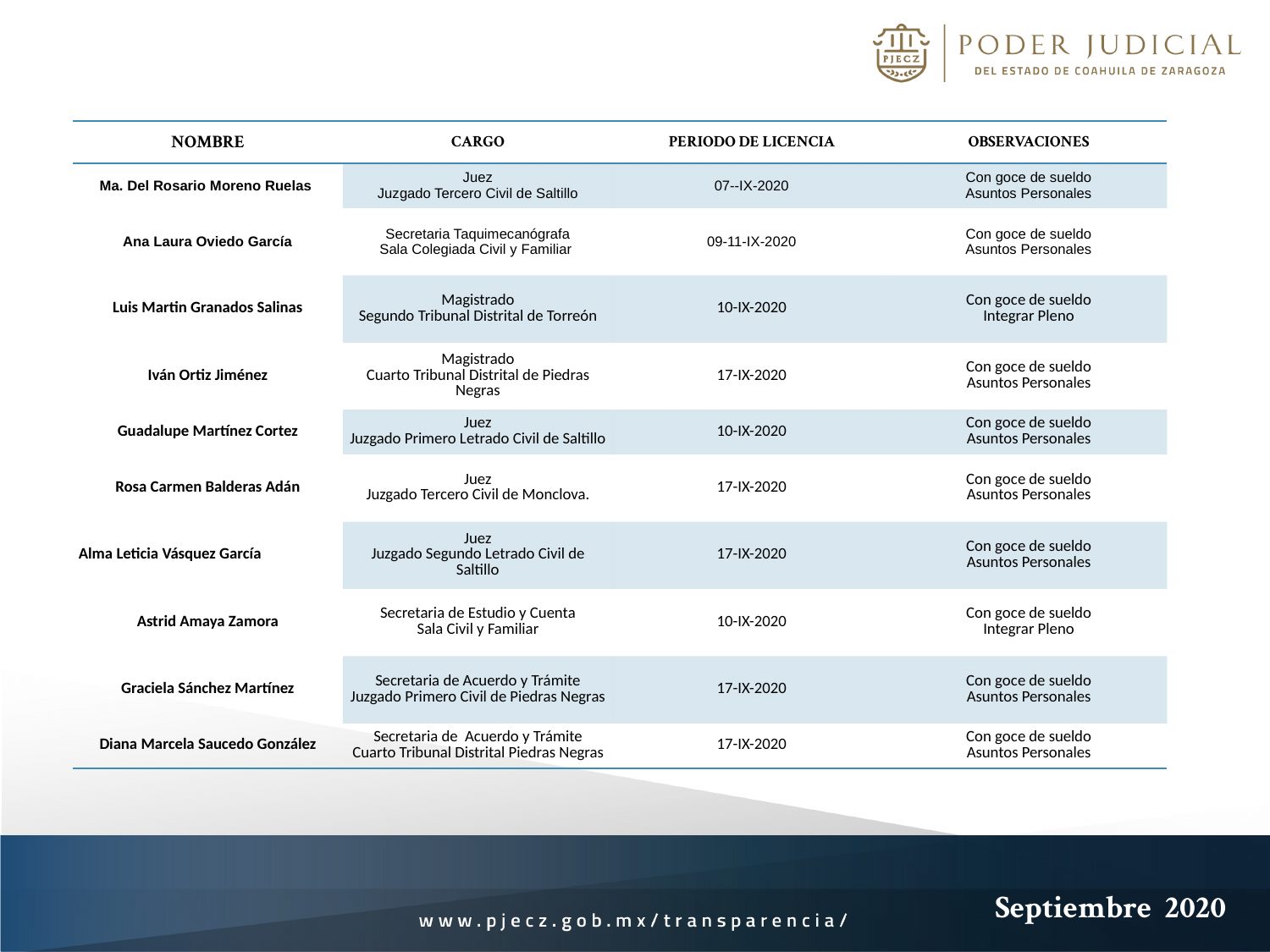

| NOMBRE | CARGO | PERIODO DE LICENCIA | OBSERVACIONES |
| --- | --- | --- | --- |
| Ma. Del Rosario Moreno Ruelas | Juez Juzgado Tercero Civil de Saltillo | 07--IX-2020 | Con goce de sueldo Asuntos Personales |
| Ana Laura Oviedo García | Secretaria Taquimecanógrafa Sala Colegiada Civil y Familiar | 09-11-IX-2020 | Con goce de sueldo Asuntos Personales |
| Luis Martin Granados Salinas | Magistrado Segundo Tribunal Distrital de Torreón | 10-IX-2020 | Con goce de sueldo Integrar Pleno |
| Iván Ortiz Jiménez | Magistrado Cuarto Tribunal Distrital de Piedras Negras | 17-IX-2020 | Con goce de sueldo Asuntos Personales |
| Guadalupe Martínez Cortez | Juez Juzgado Primero Letrado Civil de Saltillo | 10-IX-2020 | Con goce de sueldo Asuntos Personales |
| Rosa Carmen Balderas Adán | Juez Juzgado Tercero Civil de Monclova. | 17-IX-2020 | Con goce de sueldo Asuntos Personales |
| Alma Leticia Vásquez García | Juez Juzgado Segundo Letrado Civil de Saltillo | 17-IX-2020 | Con goce de sueldo Asuntos Personales |
| Astrid Amaya Zamora | Secretaria de Estudio y Cuenta Sala Civil y Familiar | 10-IX-2020 | Con goce de sueldo Integrar Pleno |
| Graciela Sánchez Martínez | Secretaria de Acuerdo y Trámite Juzgado Primero Civil de Piedras Negras | 17-IX-2020 | Con goce de sueldo Asuntos Personales |
| Diana Marcela Saucedo González | Secretaria de Acuerdo y Trámite Cuarto Tribunal Distrital Piedras Negras | 17-IX-2020 | Con goce de sueldo Asuntos Personales |
Septiembre  2020